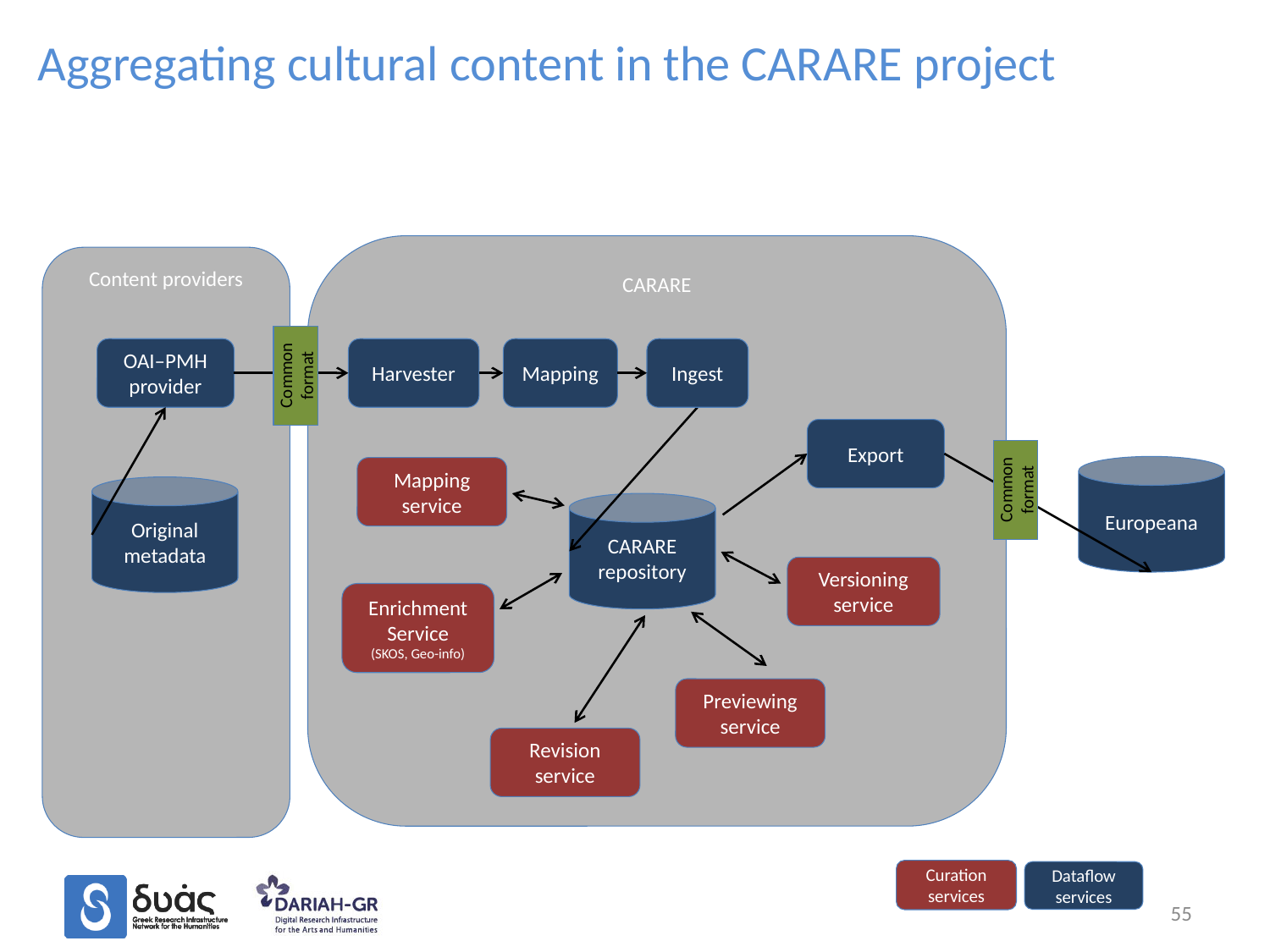

# Aggregating cultural content in the CARARE project
CARARE
Content providers
Common
format
OAI–PMH provider
Harvester
Mapping
Ingest
Export
Common
format
Europeana
Mapping service
Original metadata
CARARE repository
Versioning service
Enrichment
Service
(SKOS, Geo-info)
Previewing
service
Revision
service
Curation services
Dataflow services
55